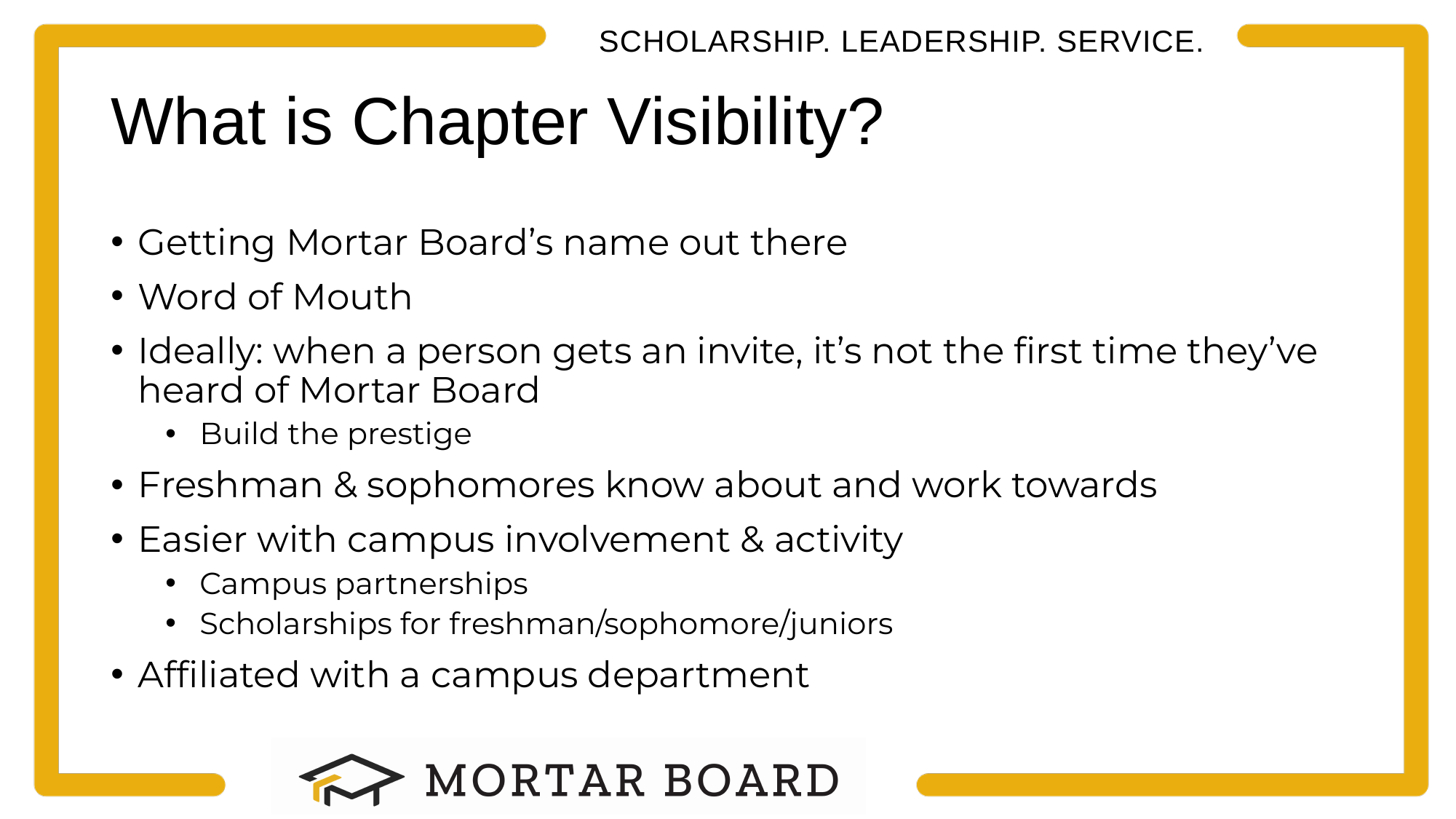

# What is Chapter Visibility?
Getting Mortar Board’s name out there
Word of Mouth
Ideally: when a person gets an invite, it’s not the first time they’ve heard of Mortar Board
Build the prestige
Freshman & sophomores know about and work towards
Easier with campus involvement & activity
Campus partnerships
Scholarships for freshman/sophomore/juniors
Affiliated with a campus department